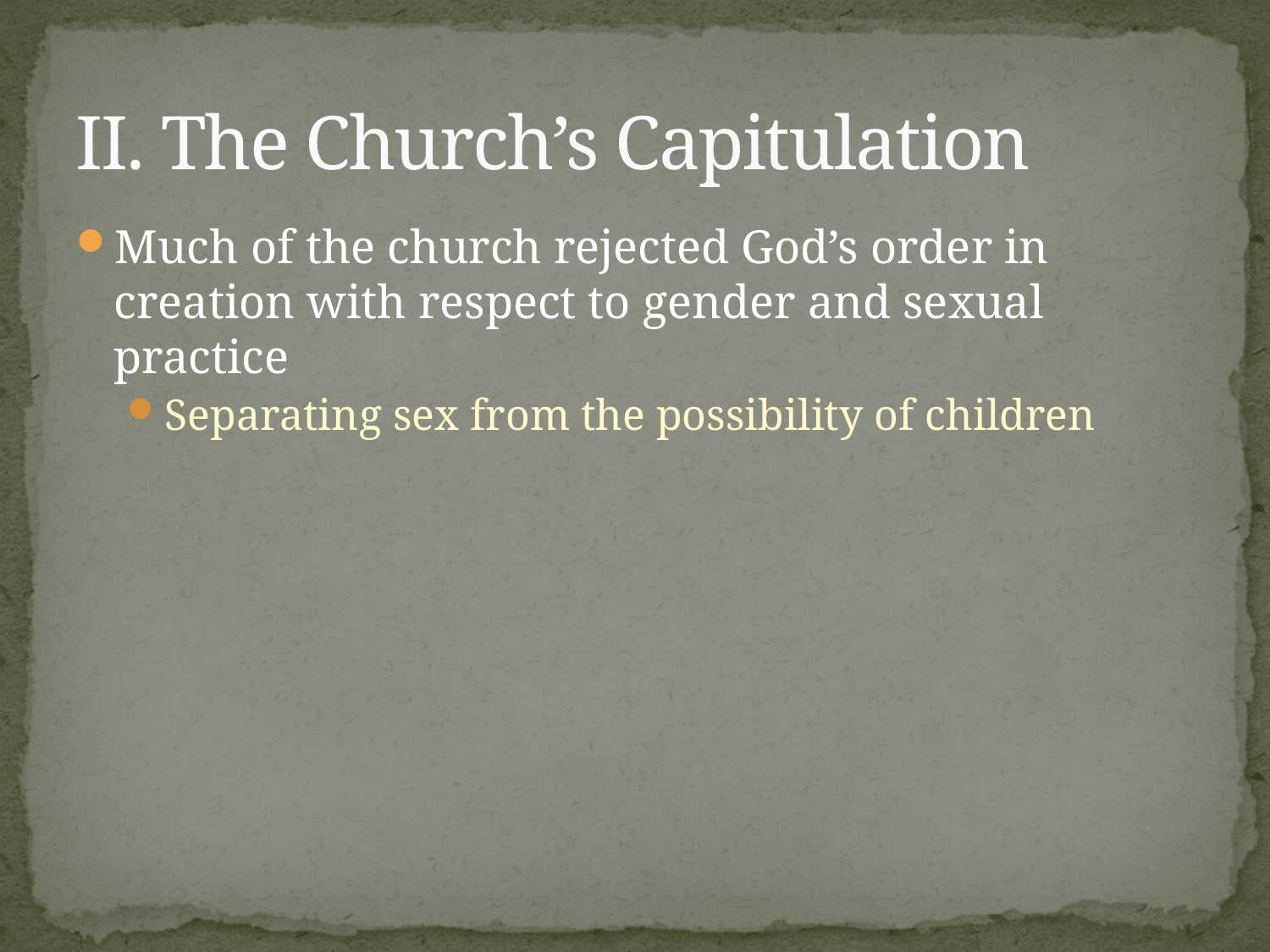

# II. The Church’s Capitulation
Much of the church rejected God’s order in creation with respect to gender and sexual practice
Separating sex from the possibility of children